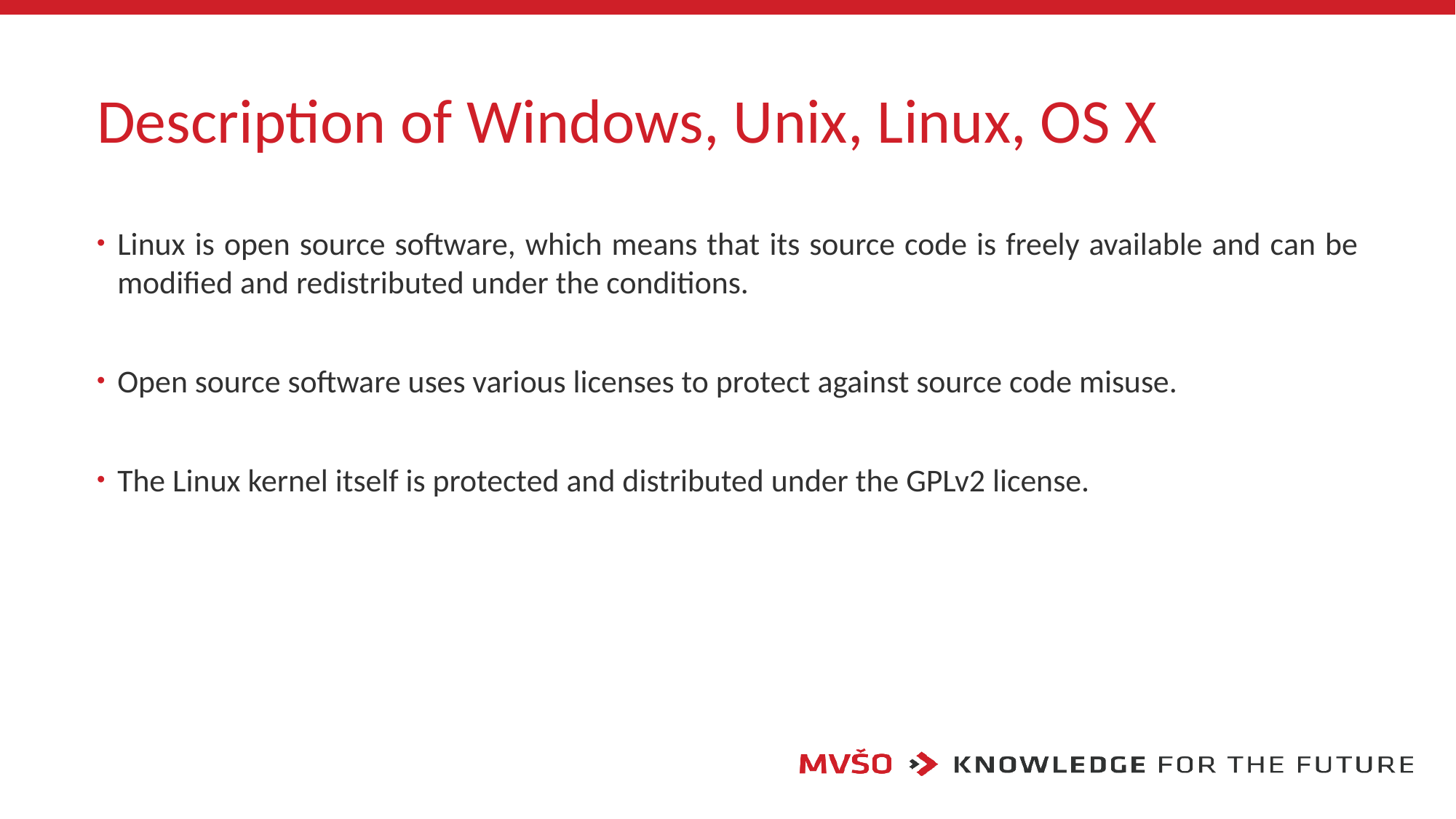

# Description of Windows, Unix, Linux, OS X
Linux is open source software, which means that its source code is freely available and can be modified and redistributed under the conditions.

Open source software uses various licenses to protect against source code misuse.

The Linux kernel itself is protected and distributed under the GPLv2 license.